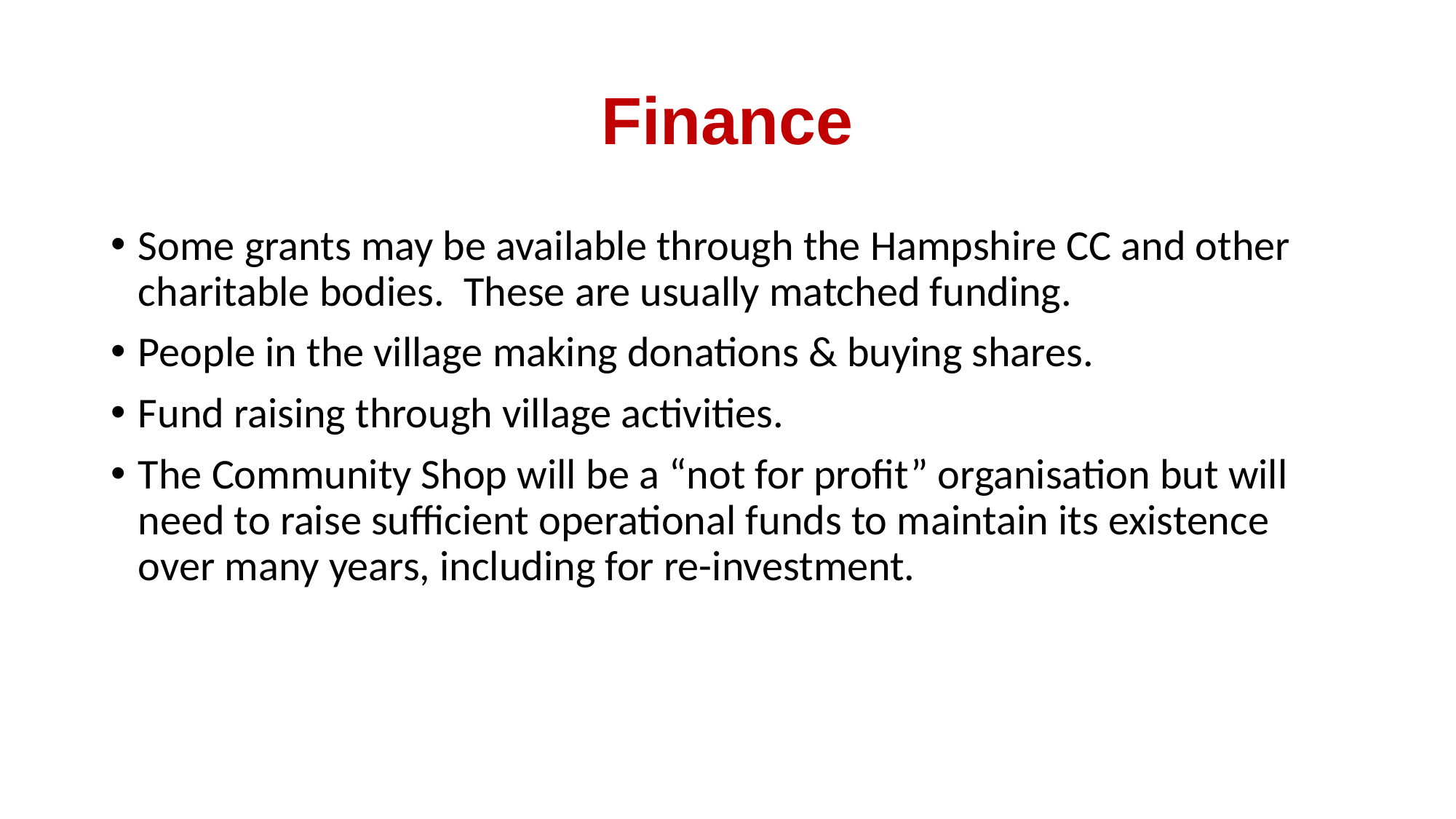

# Finance
Some grants may be available through the Hampshire CC and other charitable bodies.  These are usually matched funding.
People in the village making donations & buying shares.
Fund raising through village activities.
The Community Shop will be a “not for profit” organisation but will need to raise sufficient operational funds to maintain its existence over many years, including for re-investment.